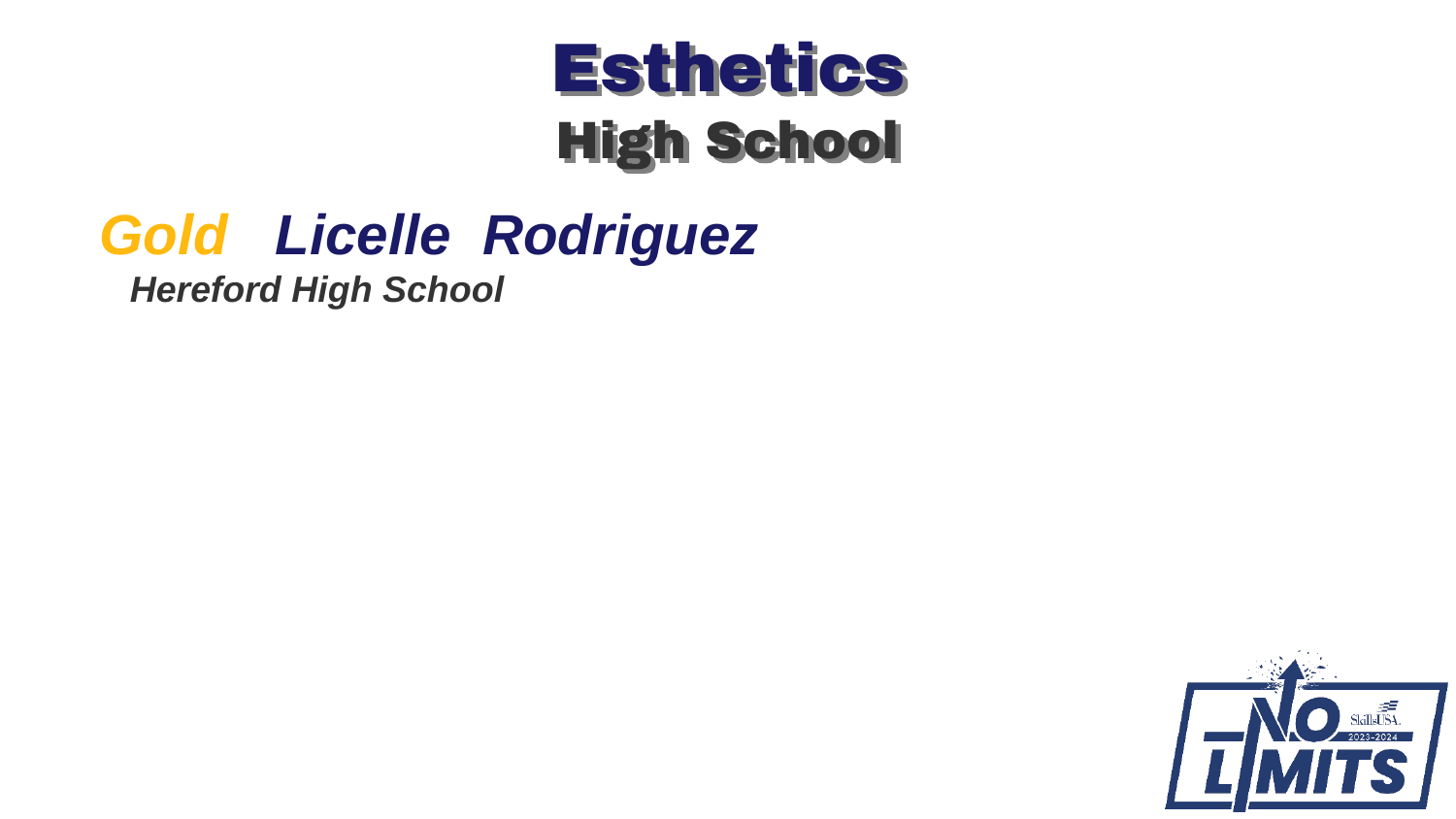

# Esthetics High School
Gold   Licelle  Rodriguez
   Hereford High School